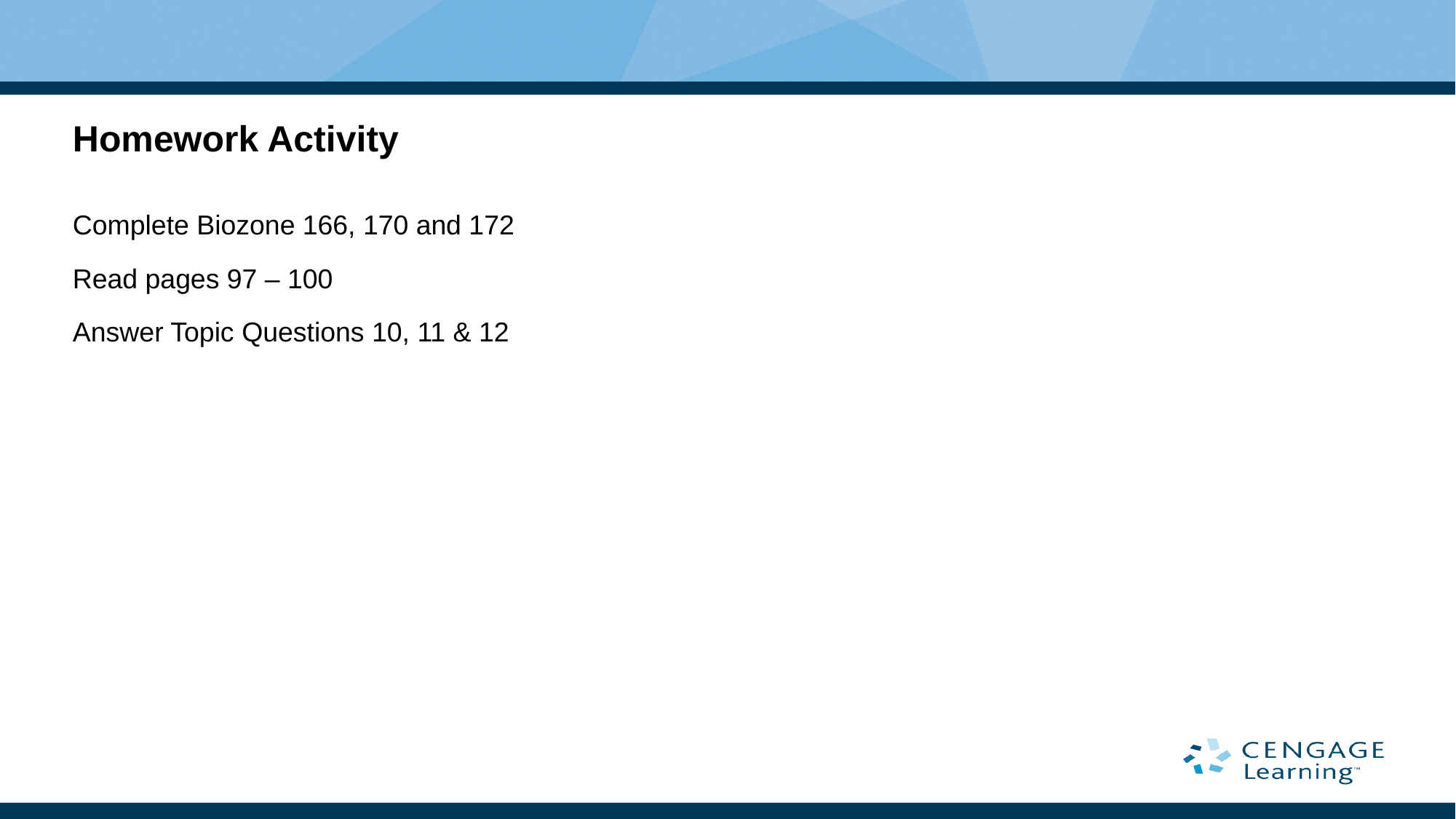

Homework Activity
Complete Biozone 166, 170 and 172
Read pages 97 – 100
Answer Topic Questions 10, 11 & 12